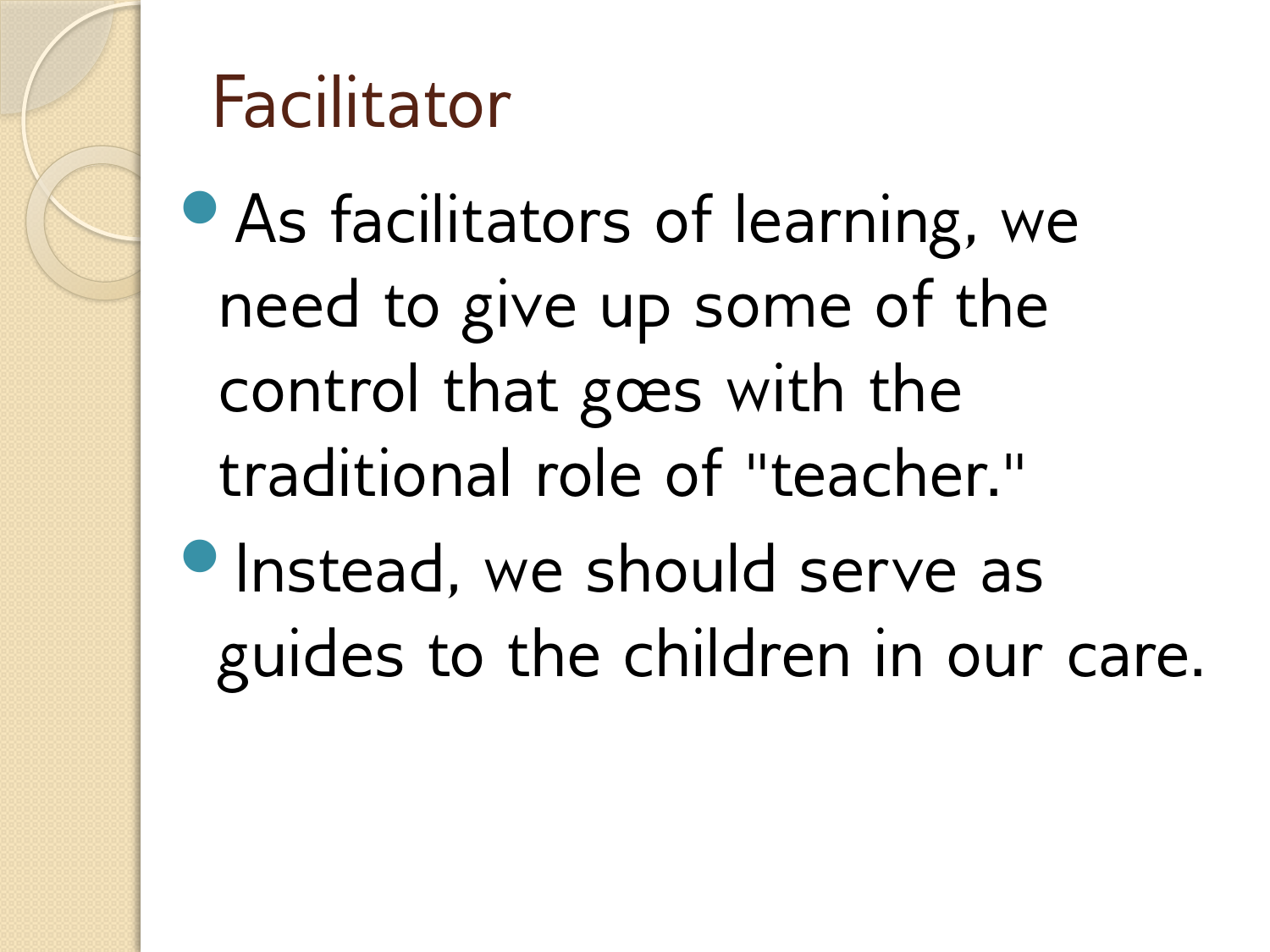

# Facilitator
As facilitators of learning, we need to give up some of the control that goes with the traditional role of "teacher."
Instead, we should serve as guides to the children in our care.